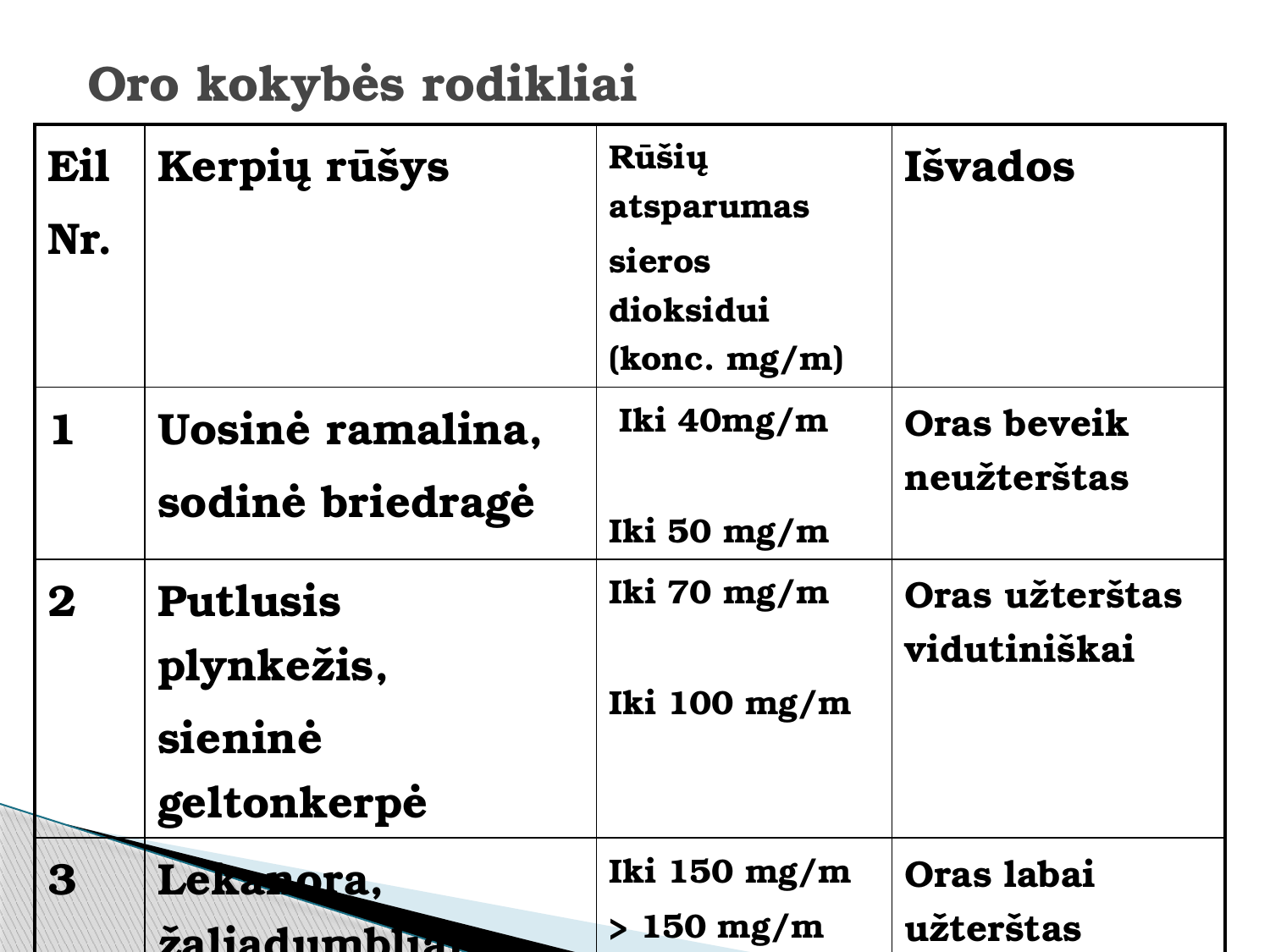

# Oro kokybės rodikliai
| Eil Nr. | Kerpių rūšys | Rūšių atsparumas sieros dioksidui (konc. mg/m) | Išvados |
| --- | --- | --- | --- |
| 1 | Uosinė ramalina, sodinė briedragė | Iki 40mg/m Iki 50 mg/m | Oras beveik neužterštas |
| 2 | Putlusis plynkežis, sieninė geltonkerpė | Iki 70 mg/m Iki 100 mg/m | Oras užterštas vidutiniškai |
| 3 | Lekanora, žaliadumbliai | Iki 150 mg/m > 150 mg/m | Oras labai užterštas |